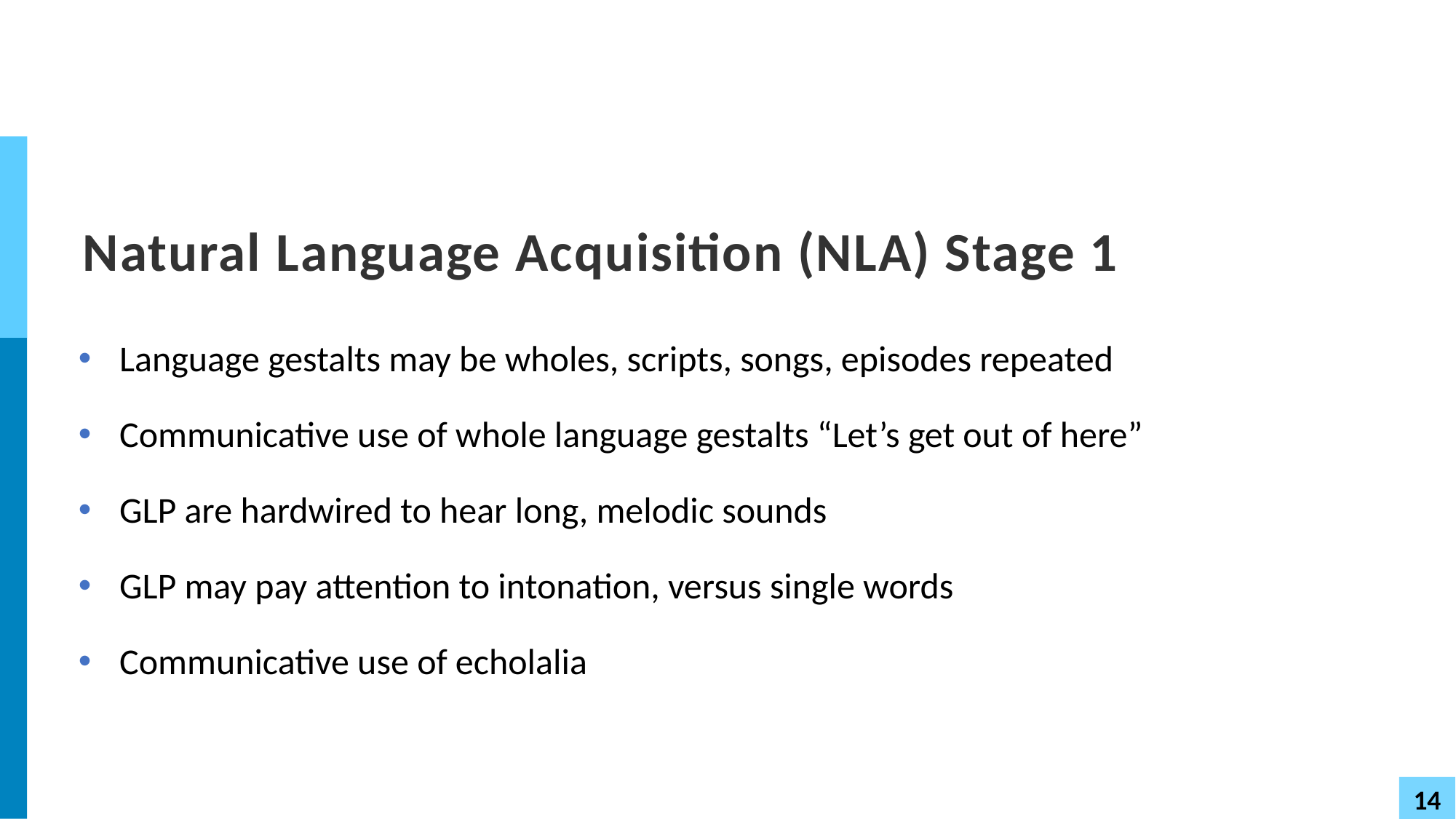

# Natural Language Acquisition (NLA) Stage 1
Language gestalts may be wholes, scripts, songs, episodes repeated
Communicative use of whole language gestalts “Let’s get out of here”
GLP are hardwired to hear long, melodic sounds
GLP may pay attention to intonation, versus single words
Communicative use of echolalia